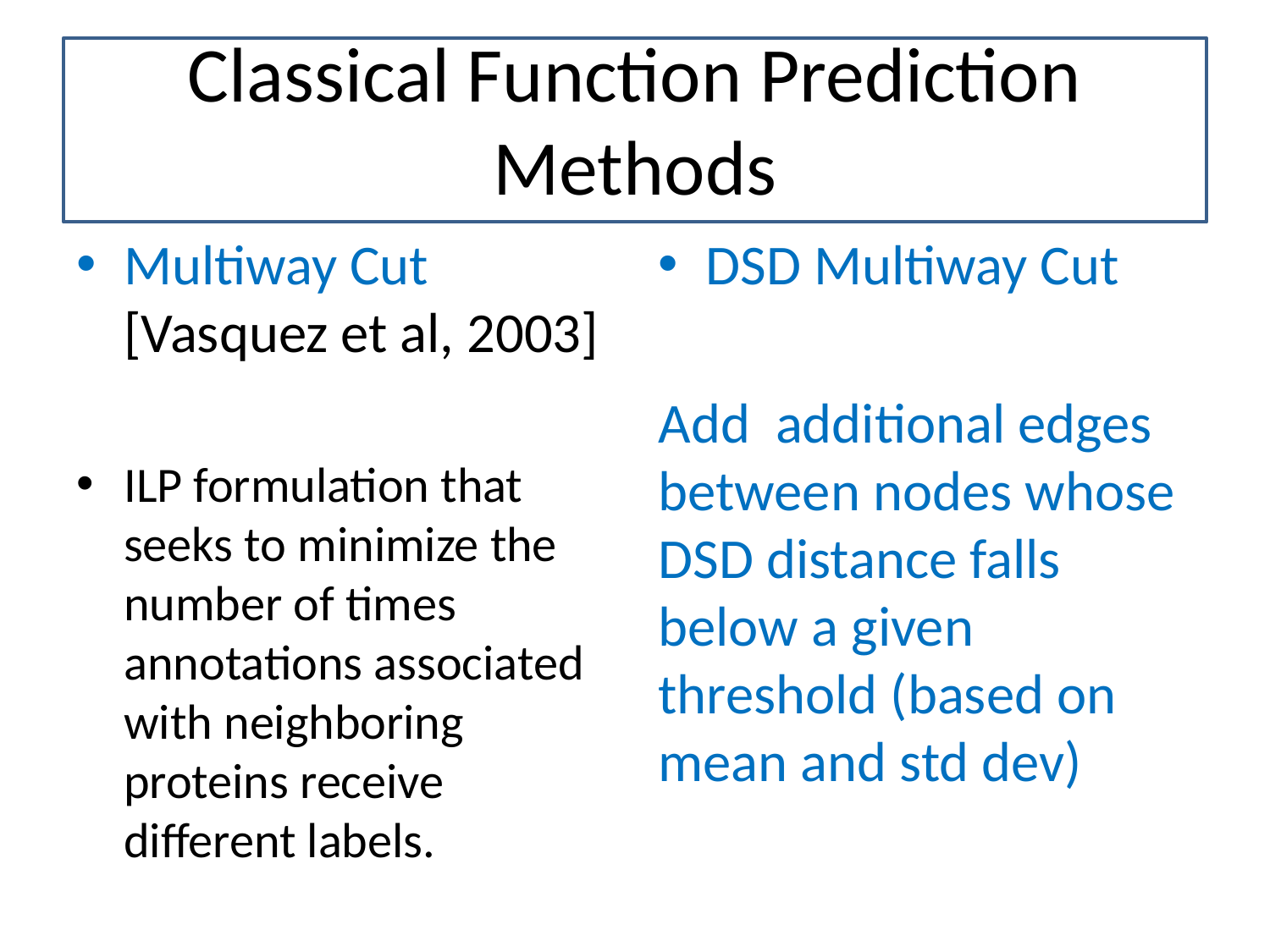

# Classical Function Prediction Methods

Multiway Cut [Vasquez et al, 2003]

ILP formulation that seeks to minimize the number of times annotations associated with neighboring proteins receive different labels.
DSD Multiway Cut

Add  additional edges between nodes whose DSD distance falls below a given threshold (based on mean and std dev)